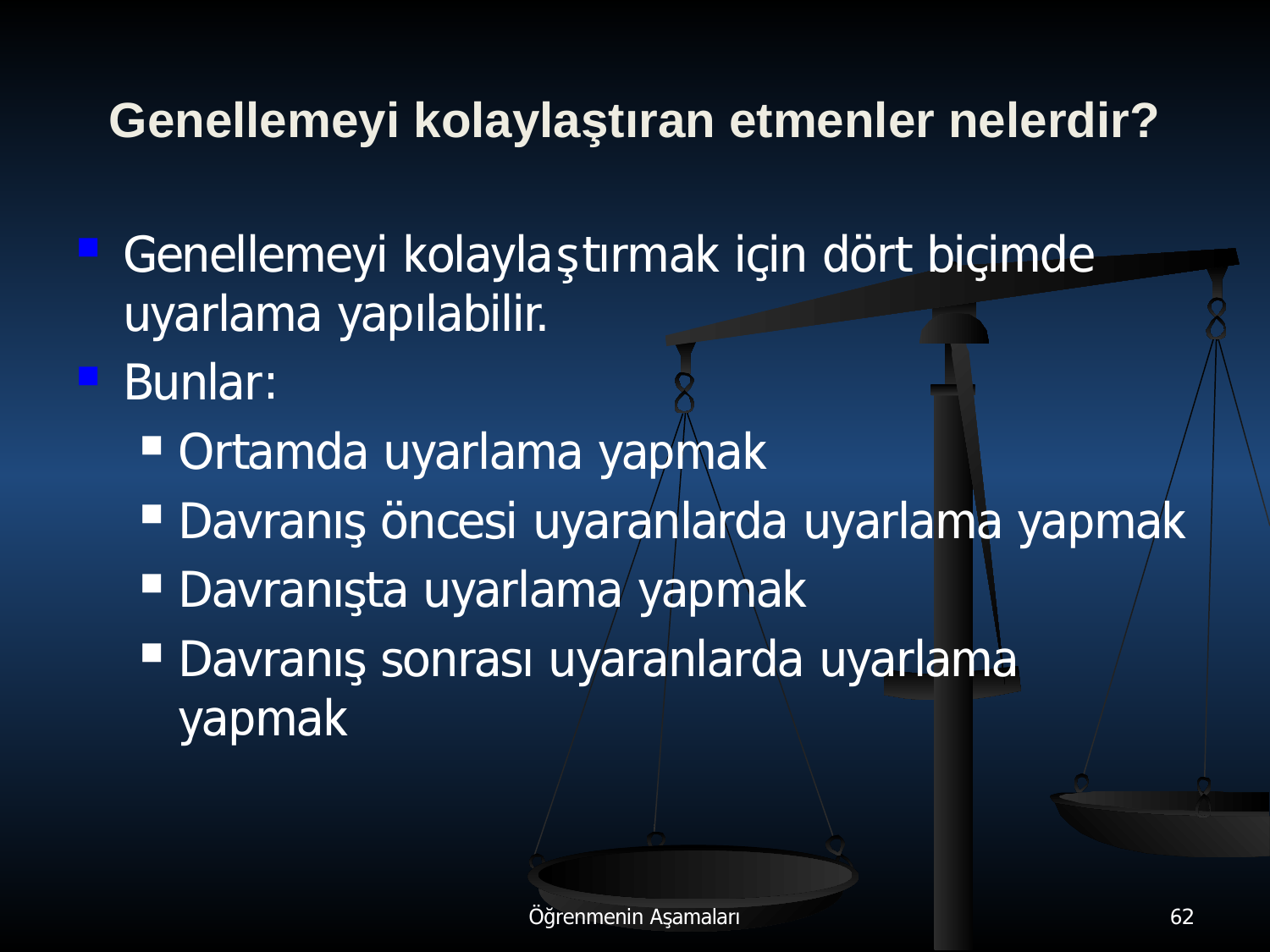

# Genellemeyi kolaylaştıran etmenler nelerdir?
Genellemeyi kolaylaştırmak için dört biçimde uyarlama yapılabilir.
Bunlar:
Ortamda uyarlama yapmak
Davranış öncesi uyaranlarda uyarlama yapmak
Davranışta uyarlama yapmak
Davranış sonrası uyaranlarda uyarlama yapmak
Öğrenmenin Aşamaları
62